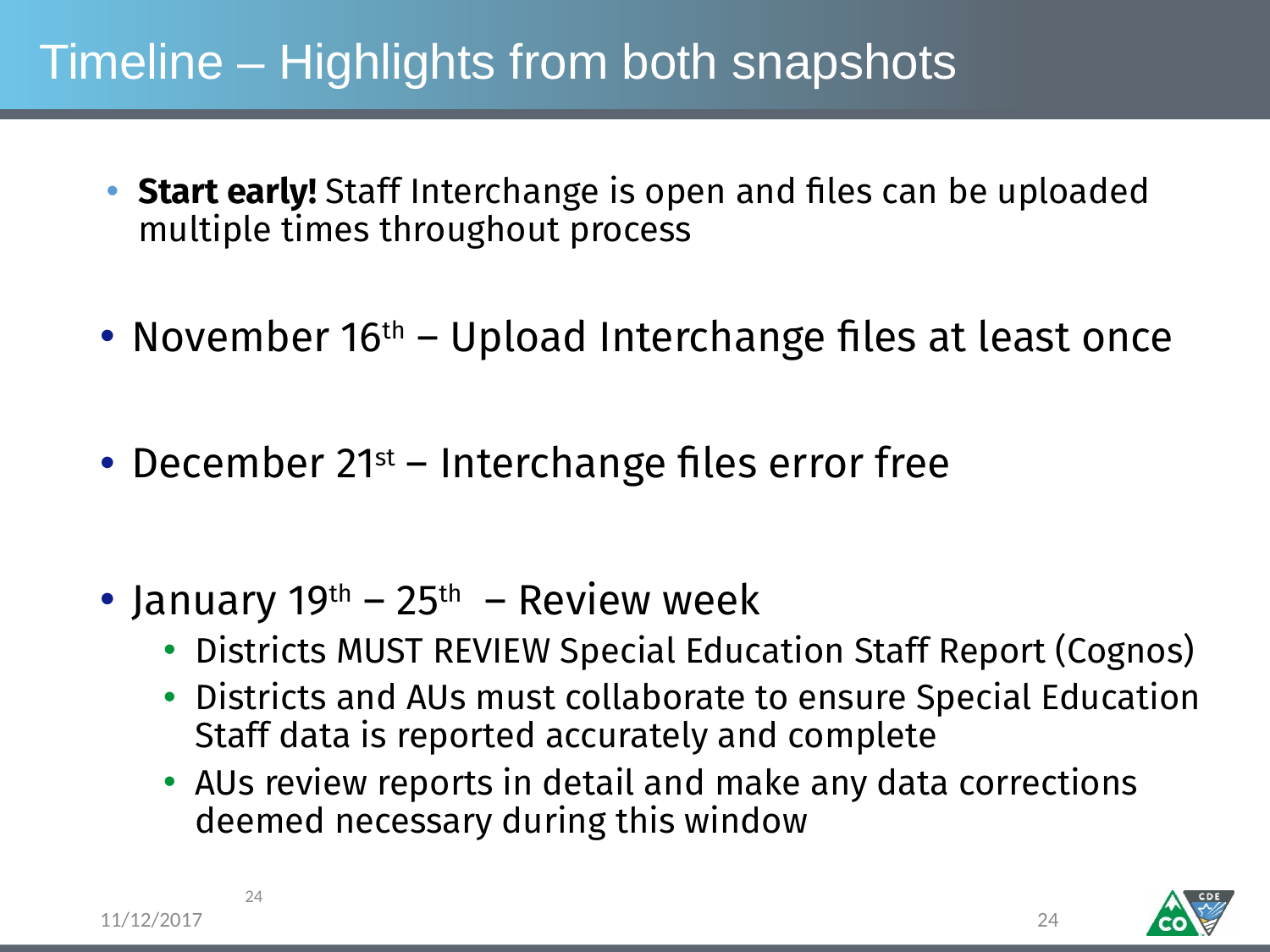

# Timeline – Highlights from both snapshots
Start early! Staff Interchange is open and files can be uploaded multiple times throughout process

November 16th – Upload Interchange files at least once

December 21st – Interchange files error free

January 19th – 25th  – Review week
Districts MUST REVIEW Special Education Staff Report (Cognos)
Districts and AUs must collaborate to ensure Special Education Staff data is reported accurately and complete
AUs review reports in detail and make any data corrections deemed necessary during this window

24